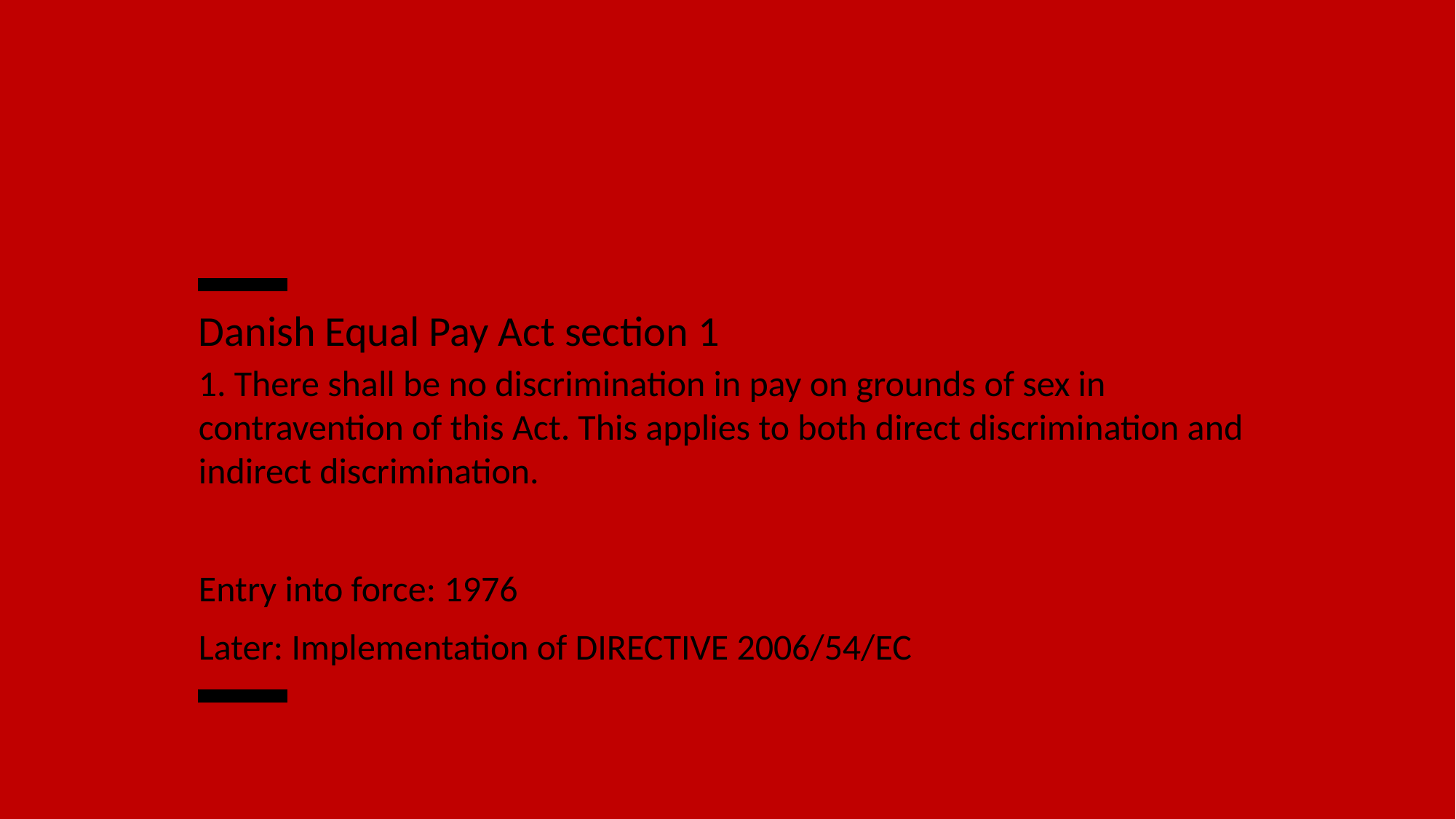

Danish Equal Pay Act section 1

1. There shall be no discrimination in pay on grounds of sex in contravention of this Act. This applies to both direct discrimination and indirect discrimination.

Entry into force: 1976
Later: Implementation of DIRECTIVE 2006/54/EC